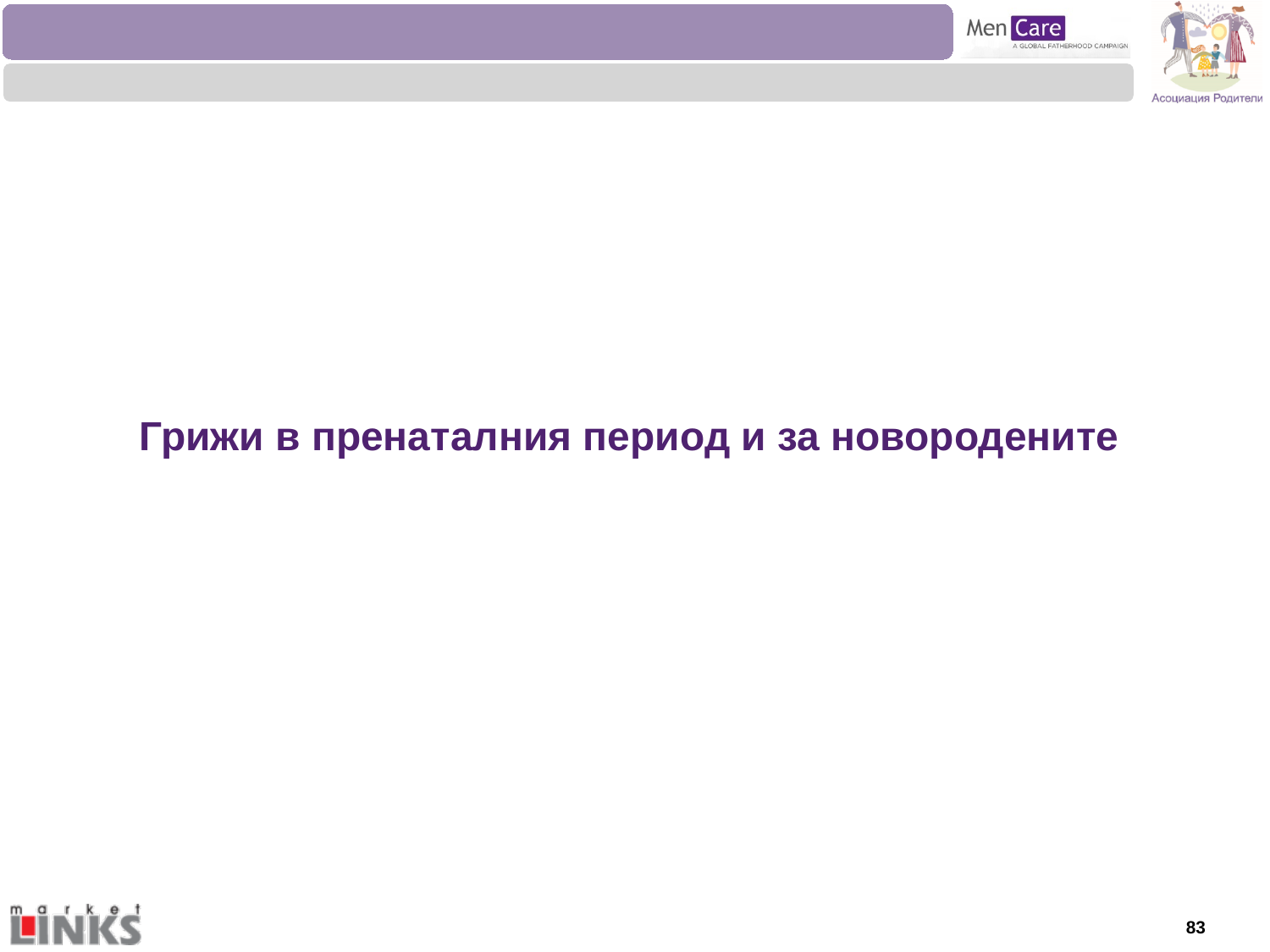

Грижи в пренаталния период и за новородените